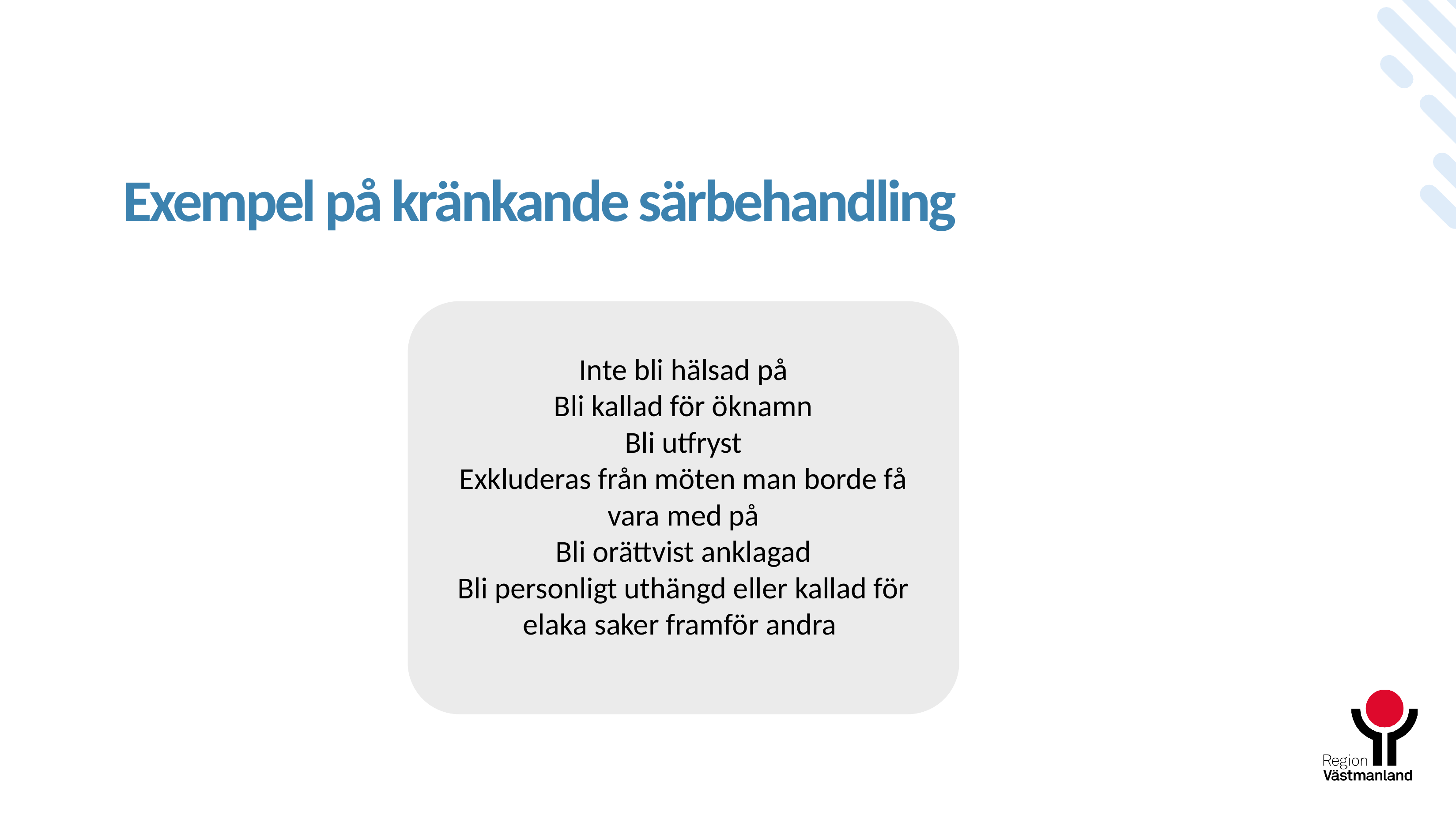

# Exempel på kränkande särbehandling

Inte bli hälsad på
Bli kallad för öknamn
Bli utfryst
Exkluderas från möten man borde få
vara med på
Bli orättvist anklagad
Bli personligt uthängd eller kallad för elaka saker framför andra